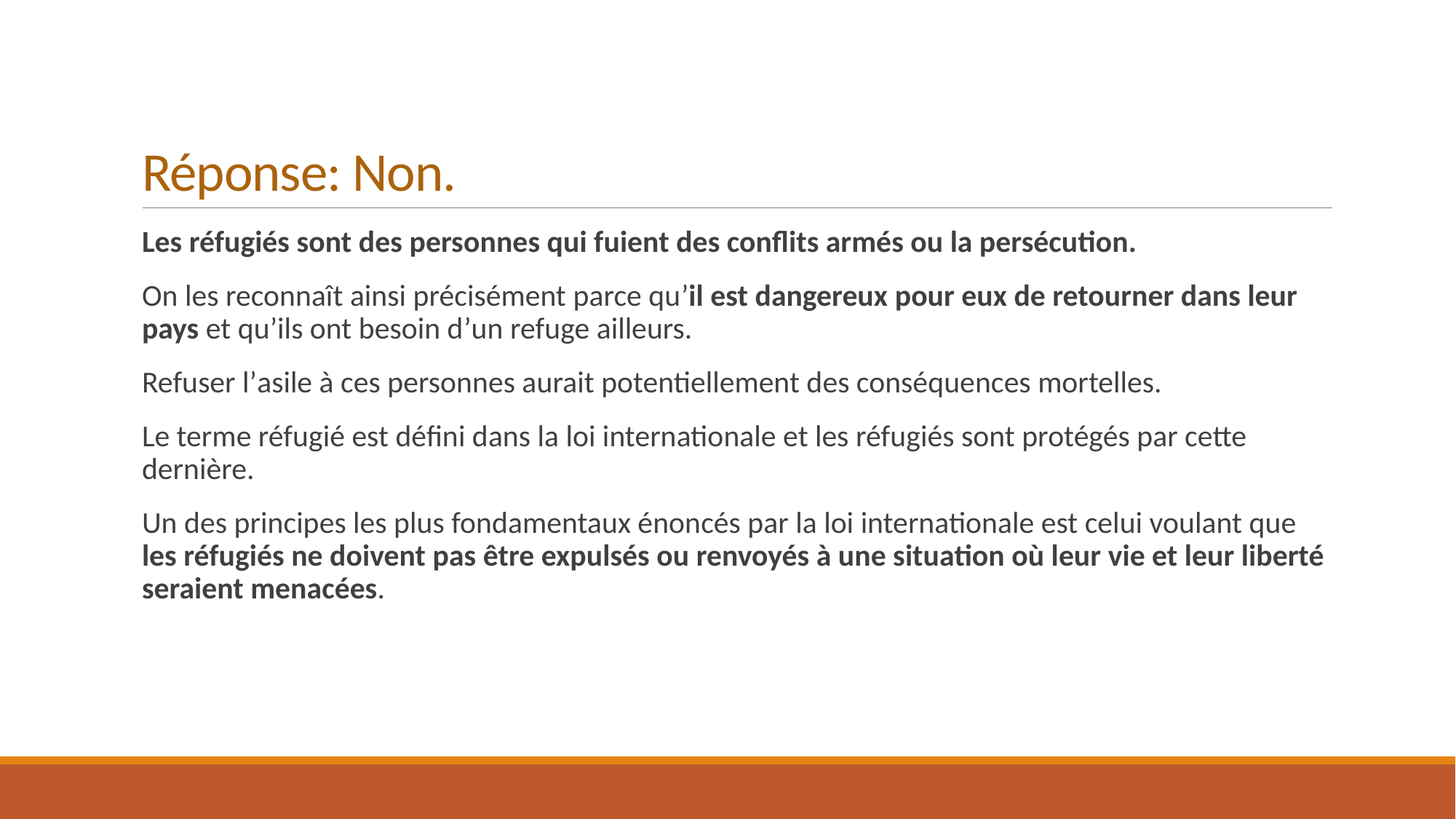

# Réponse: Non.
Les réfugiés sont des personnes qui fuient des conflits armés ou la persécution.
On les reconnaît ainsi précisément parce qu’il est dangereux pour eux de retourner dans leur pays et qu’ils ont besoin d’un refuge ailleurs.
Refuser l’asile à ces personnes aurait potentiellement des conséquences mortelles.
Le terme réfugié est défini dans la loi internationale et les réfugiés sont protégés par cette dernière.
Un des principes les plus fondamentaux énoncés par la loi internationale est celui voulant que les réfugiés ne doivent pas être expulsés ou renvoyés à une situation où leur vie et leur liberté seraient menacées.